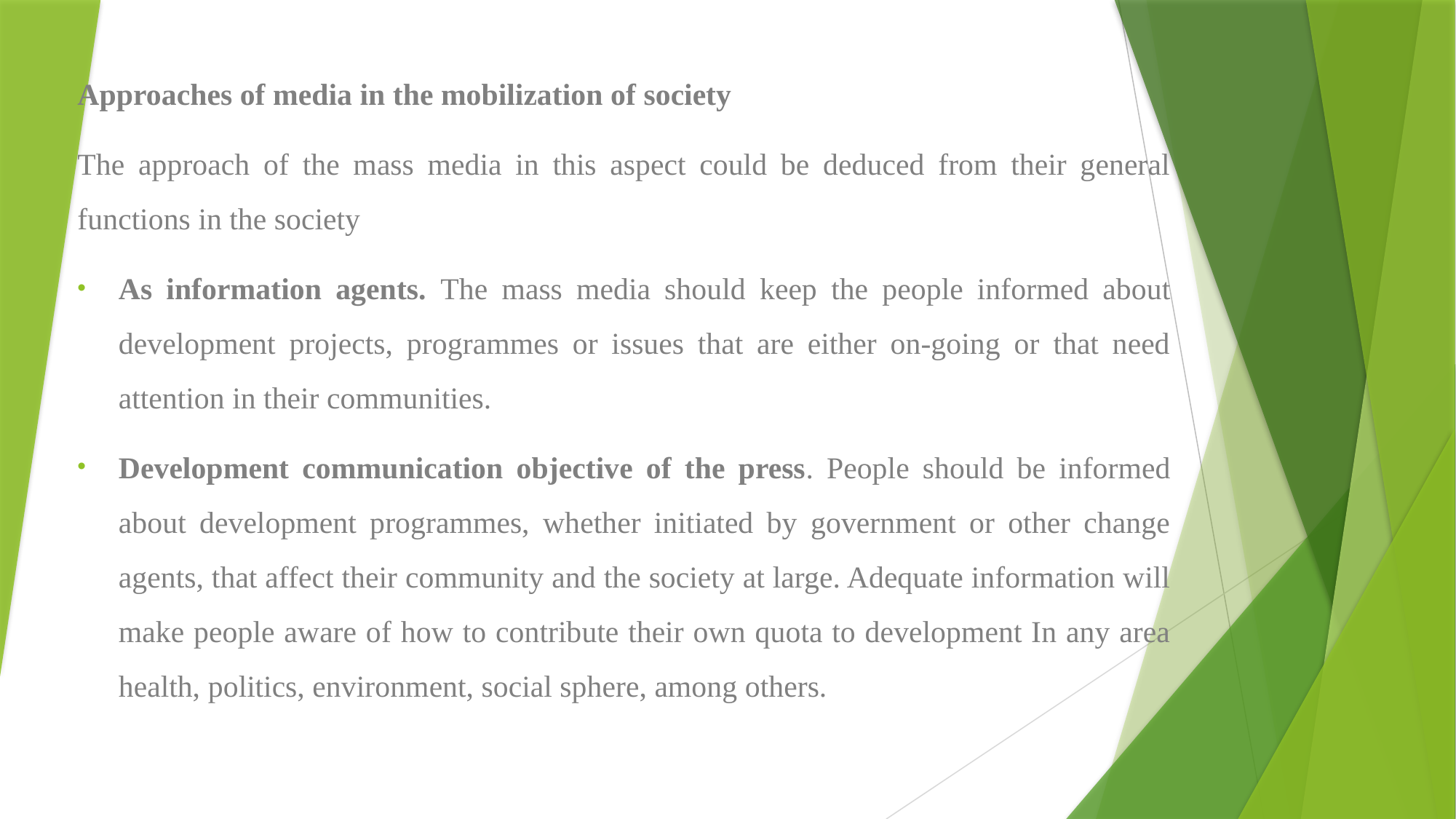

Approaches of media in the mobilization of society
The approach of the mass media in this aspect could be deduced from their general functions in the society
As information agents. The mass media should keep the people informed about development projects, programmes or issues that are either on-going or that need attention in their communities.
Development communication objective of the press. People should be informed about development programmes, whether initiated by government or other change agents, that affect their community and the society at large. Adequate information will make people aware of how to contribute their own quota to development In any area health, politics, environment, social sphere, among others.